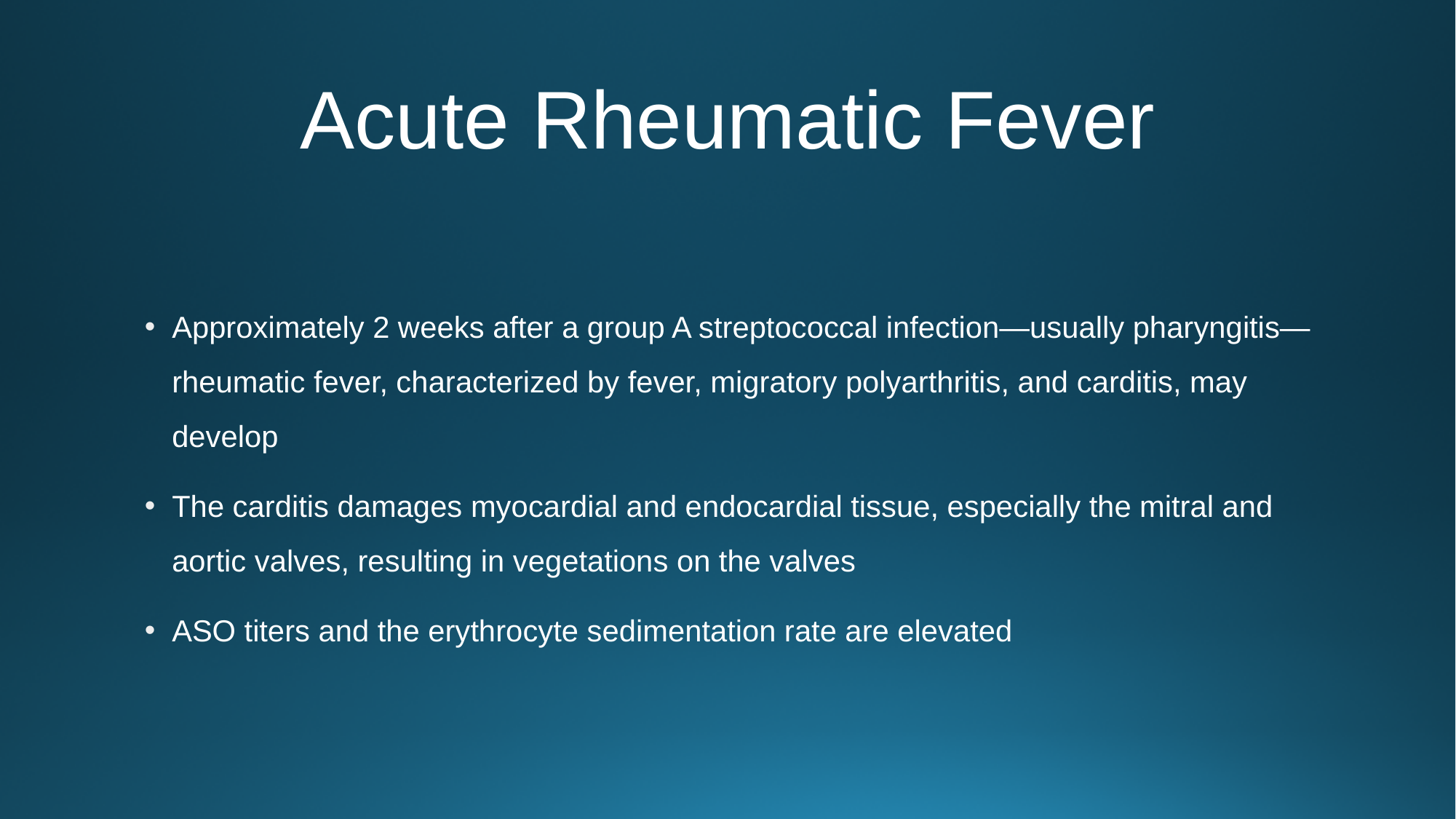

# Acute Rheumatic Fever

Approximately 2 weeks after a group A streptococcal infection—usually pharyngitis—rheumatic fever, characterized by fever, migratory polyarthritis, and carditis, may develop
The carditis damages myocardial and endocardial tissue, especially the mitral and aortic valves, resulting in vegetations on the valves
ASO titers and the erythrocyte sedimentation rate are elevated